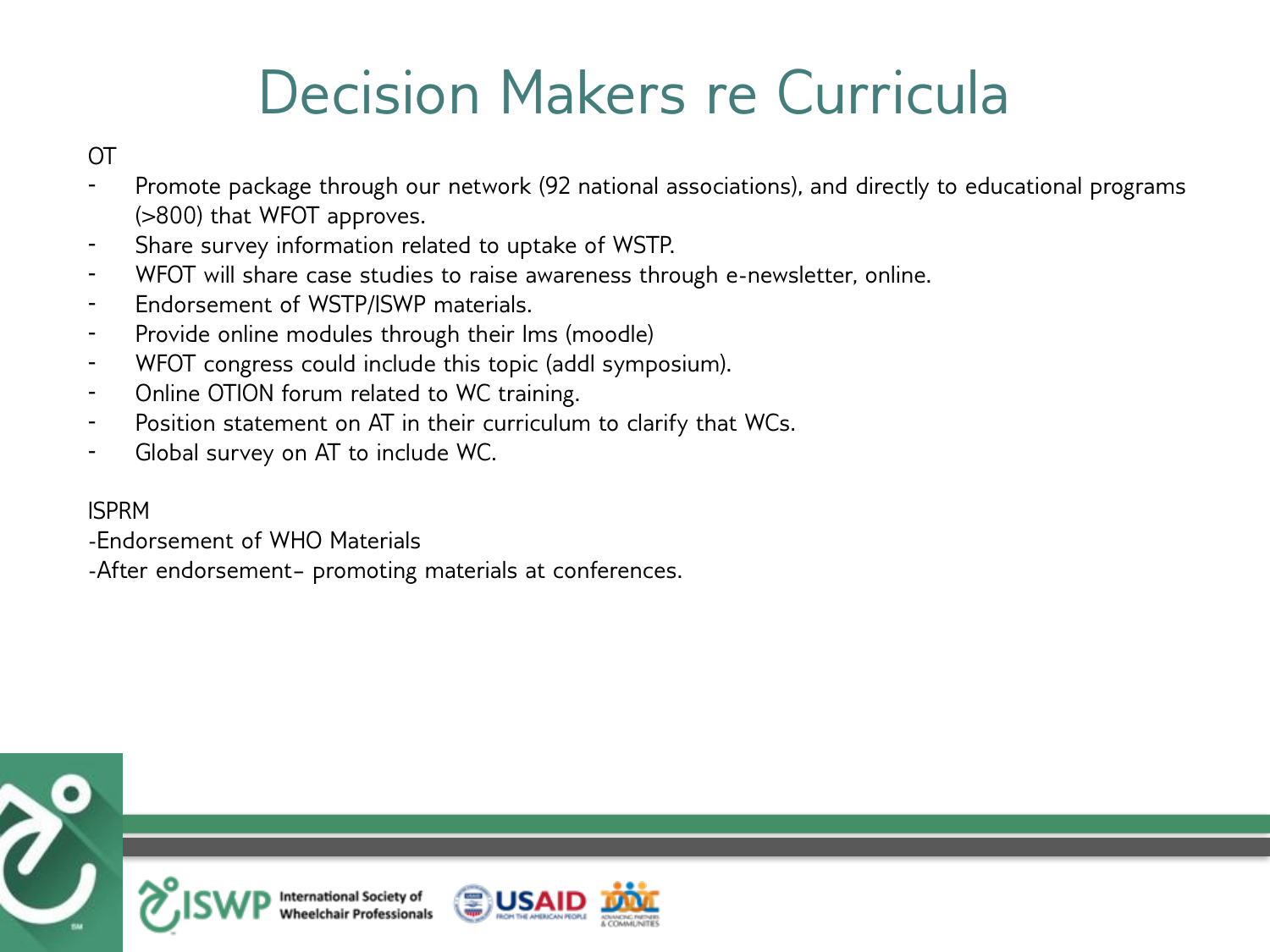

# Decision Makers re Curricula
OT
Promote package through our network (92 national associations), and directly to educational programs (>800) that WFOT approves.
Share survey information related to uptake of WSTP.
WFOT will share case studies to raise awareness through e-newsletter, online.
Endorsement of WSTP/ISWP materials.
Provide online modules through their lms (moodle)
WFOT congress could include this topic (addl symposium).
Online OTION forum related to WC training.
Position statement on AT in their curriculum to clarify that WCs.
Global survey on AT to include WC.

ISPRM
-Endorsement of WHO Materials
-After endorsement– promoting materials at conferences.